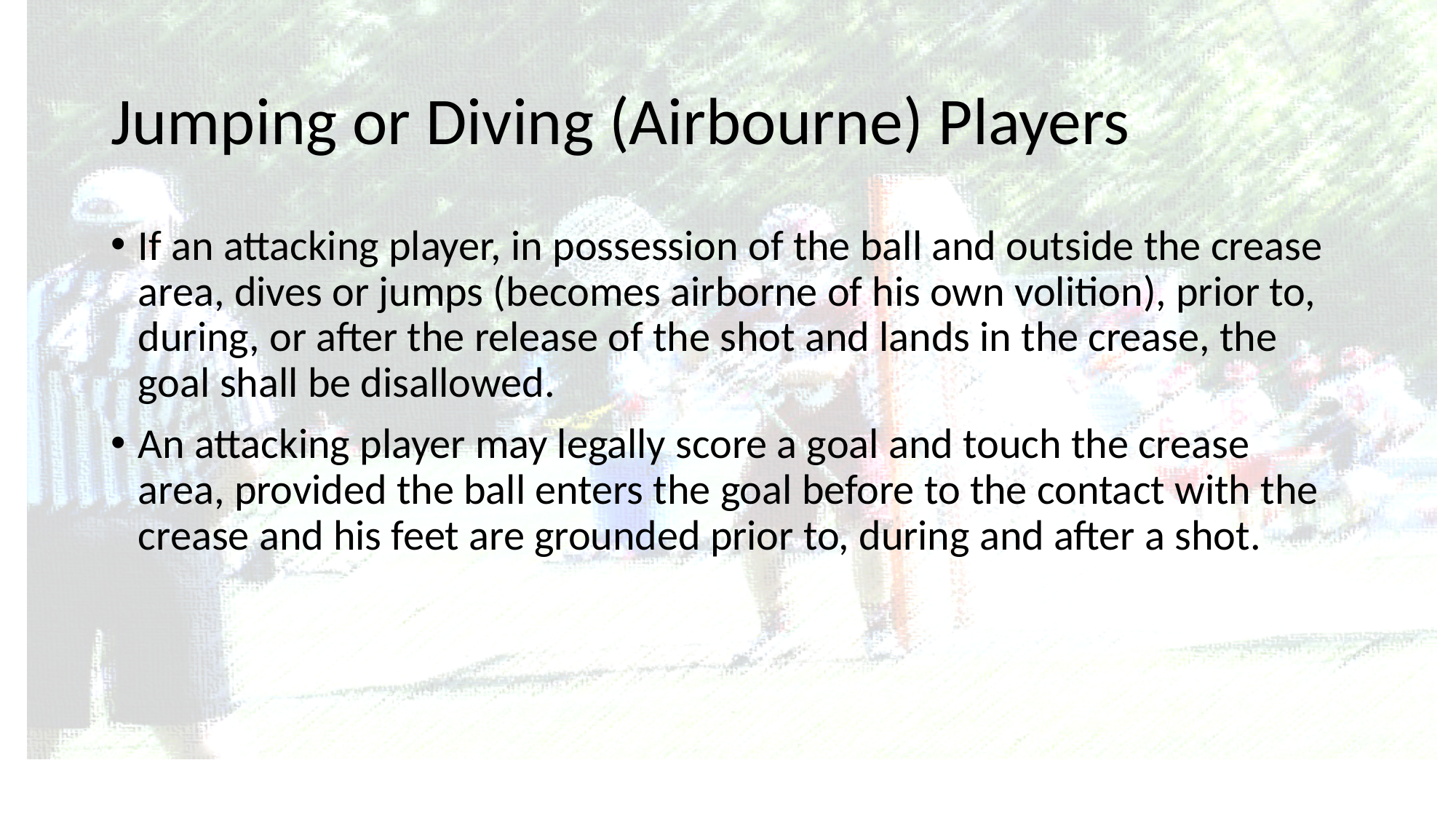

# Jumping or Diving (Airbourne) Players
If an attacking player, in possession of the ball and outside the crease area, dives or jumps (becomes airborne of his own volition), prior to, during, or after the release of the shot and lands in the crease, the goal shall be disallowed.
An attacking player may legally score a goal and touch the crease area, provided the ball enters the goal before to the contact with the crease and his feet are grounded prior to, during and after a shot.